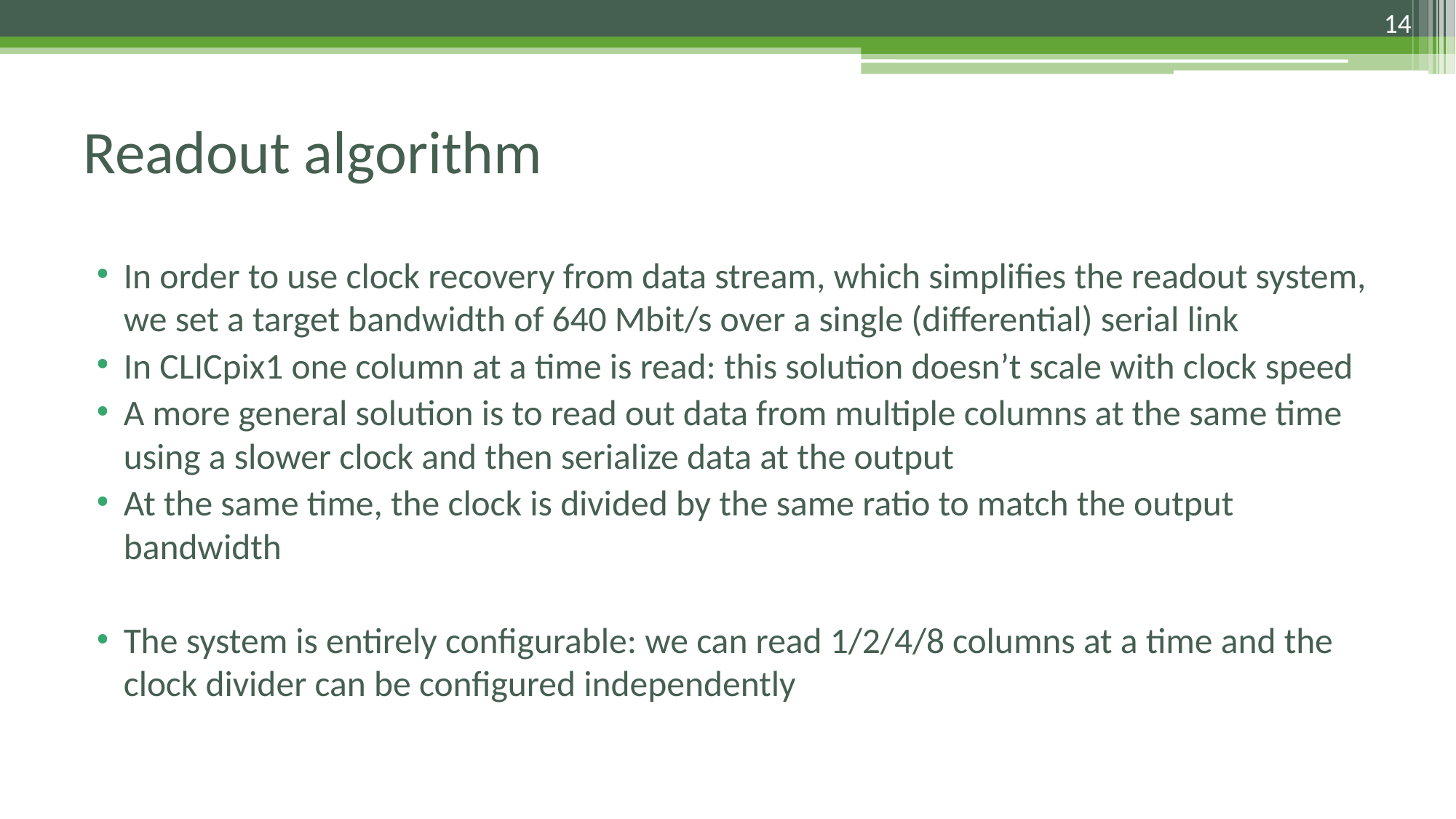

14
# Readout algorithm
In order to use clock recovery from data stream, which simplifies the readout system, we set a target bandwidth of 640 Mbit/s over a single (differential) serial link
In CLICpix1 one column at a time is read: this solution doesn’t scale with clock speed
A more general solution is to read out data from multiple columns at the same time using a slower clock and then serialize data at the output
At the same time, the clock is divided by the same ratio to match the output bandwidth

The system is entirely configurable: we can read 1/2/4/8 columns at a time and the clock divider can be configured independently